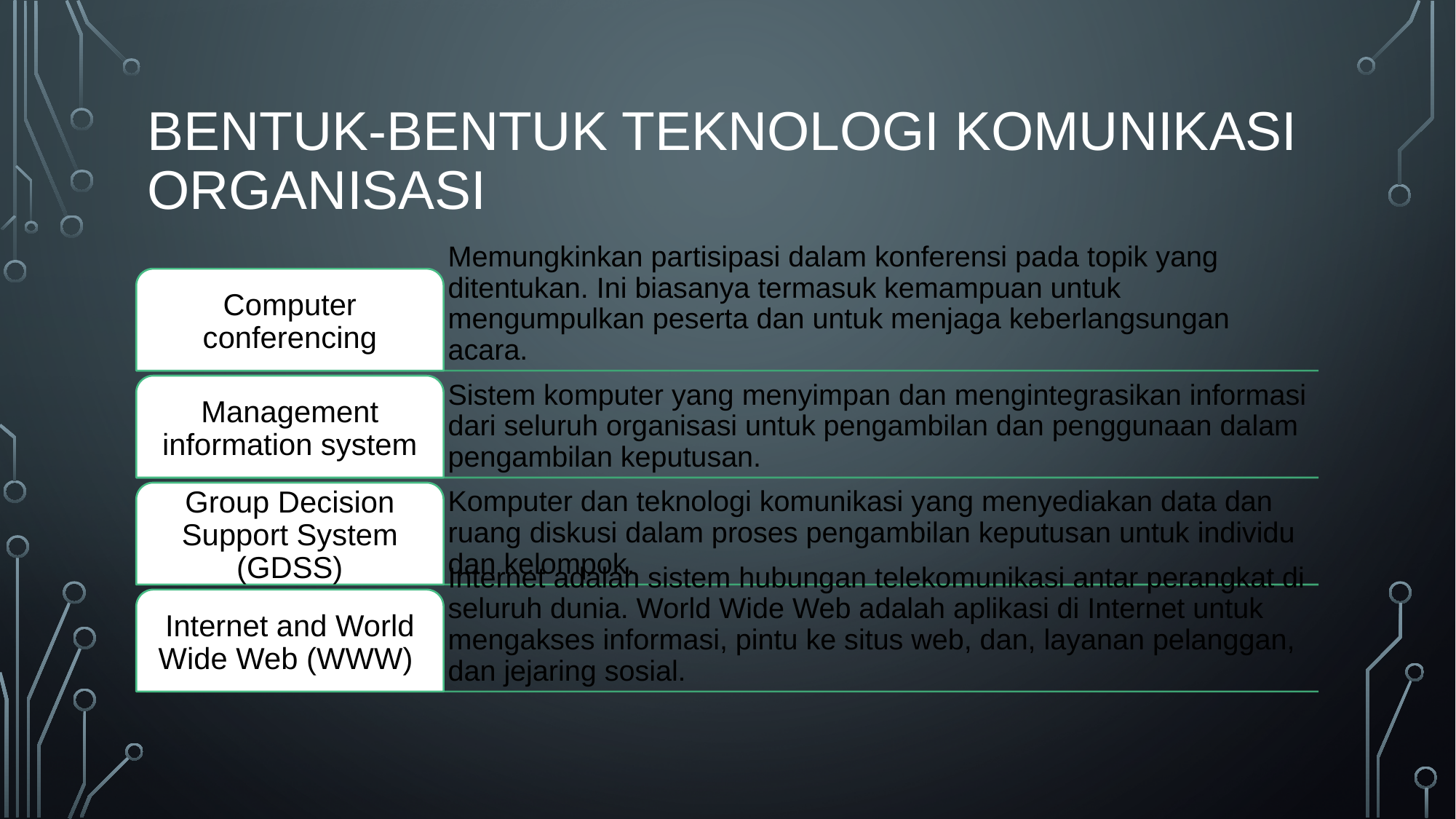

# Bentuk-bentuk Teknologi Komunikasi Organisasi
Memungkinkan partisipasi dalam konferensi pada topik yang ditentukan. Ini biasanya termasuk kemampuan untuk mengumpulkan peserta dan untuk menjaga keberlangsungan acara.
Computer conferencing
Sistem komputer yang menyimpan dan mengintegrasikan informasi dari seluruh organisasi untuk pengambilan dan penggunaan dalam pengambilan keputusan.
Management information system
Komputer dan teknologi komunikasi yang menyediakan data dan ruang diskusi dalam proses pengambilan keputusan untuk individu dan kelompok.
Group Decision Support System (GDSS)
Internet adalah sistem hubungan telekomunikasi antar perangkat di seluruh dunia. World Wide Web adalah aplikasi di Internet untuk mengakses informasi, pintu ke situs web, dan, layanan pelanggan, dan jejaring sosial.
Internet and World Wide Web (WWW)